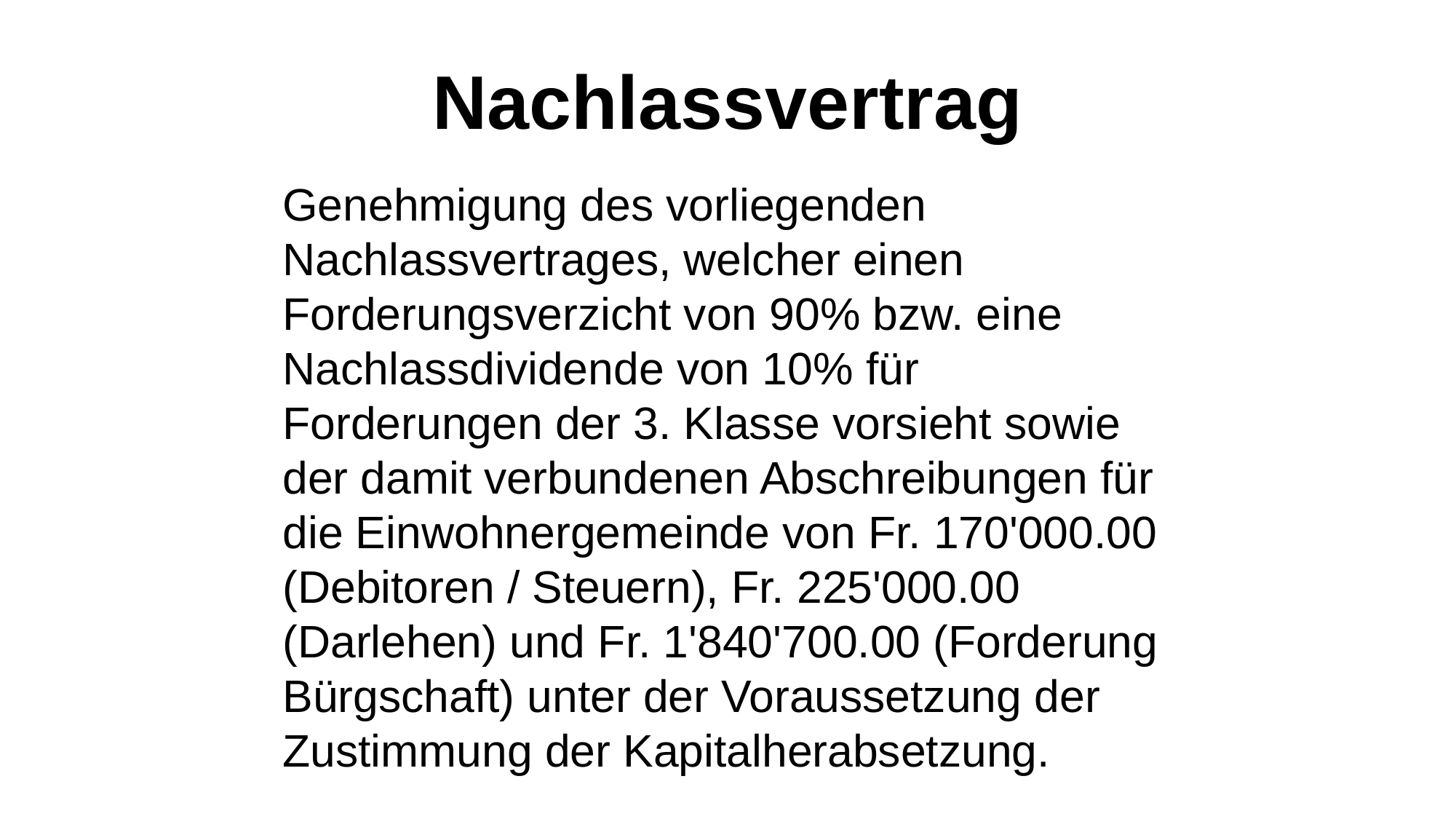

Nachlassvertrag
Genehmigung des vorliegenden Nachlassvertrages, welcher einen Forderungsverzicht von 90% bzw. eine Nachlassdividende von 10% für Forderungen der 3. Klasse vorsieht sowie der damit verbundenen Abschreibungen für die Einwohnergemeinde von Fr. 170'000.00 (Debitoren / Steuern), Fr. 225'000.00 (Darlehen) und Fr. 1'840'700.00 (Forderung Bürgschaft) unter der Voraussetzung der Zustimmung der Kapitalherabsetzung.